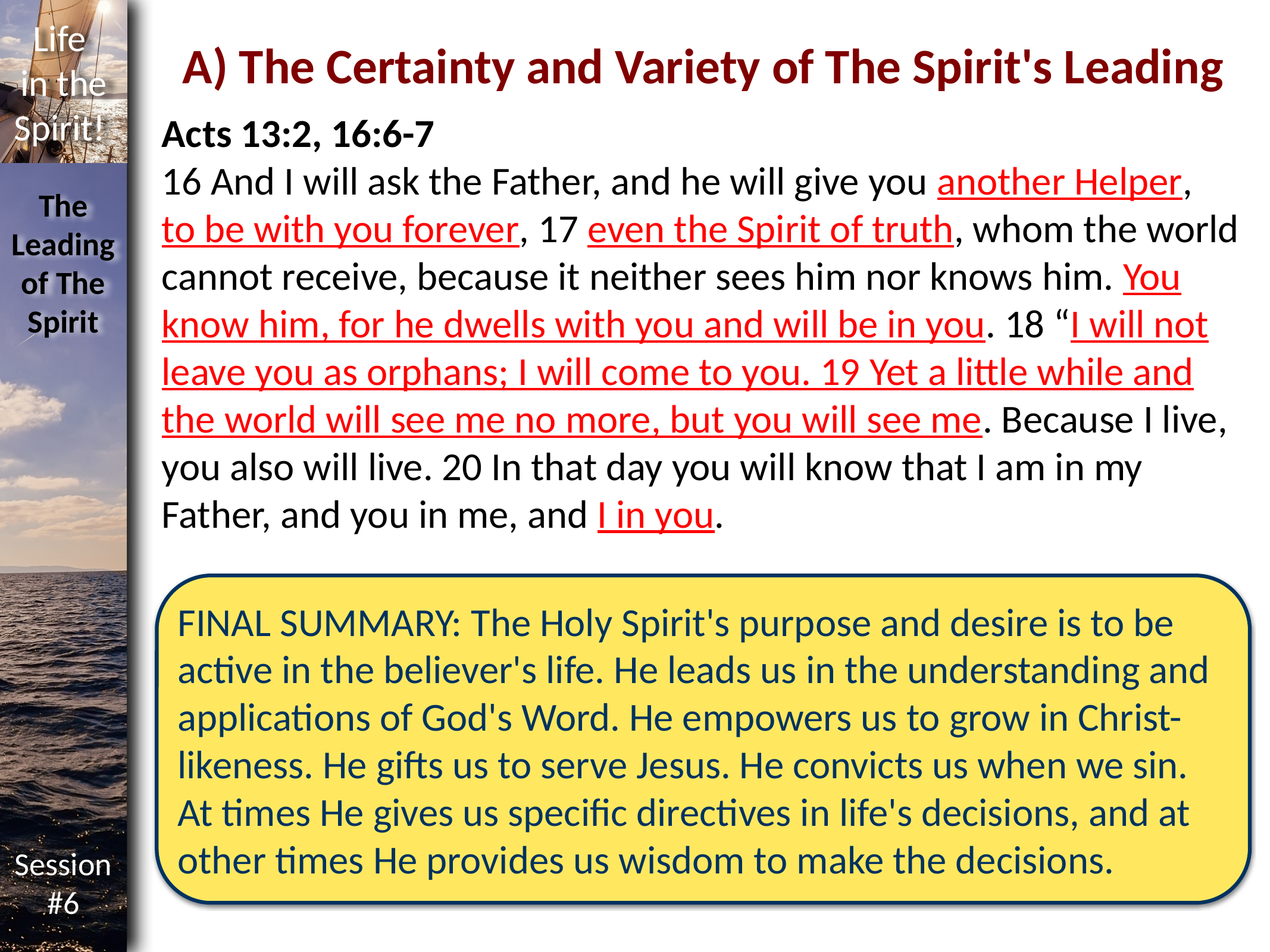

A) The Certainty and Variety of The Spirit's Leading
Acts 13:2, 16:6-7
16 And I will ask the Father, and he will give you another Helper,
to be with you forever, 17 even the Spirit of truth, whom the world cannot receive, because it neither sees him nor knows him. You know him, for he dwells with you and will be in you. 18 “I will not leave you as orphans; I will come to you. 19 Yet a little while and the world will see me no more, but you will see me. Because I live, you also will live. 20 In that day you will know that I am in my Father, and you in me, and I in you.
FINAL SUMMARY: The Holy Spirit's purpose and desire is to be active in the believer's life. He leads us in the understanding and applications of God's Word. He empowers us to grow in Christ-likeness. He gifts us to serve Jesus. He convicts us when we sin. At times He gives us specific directives in life's decisions, and at other times He provides us wisdom to make the decisions.